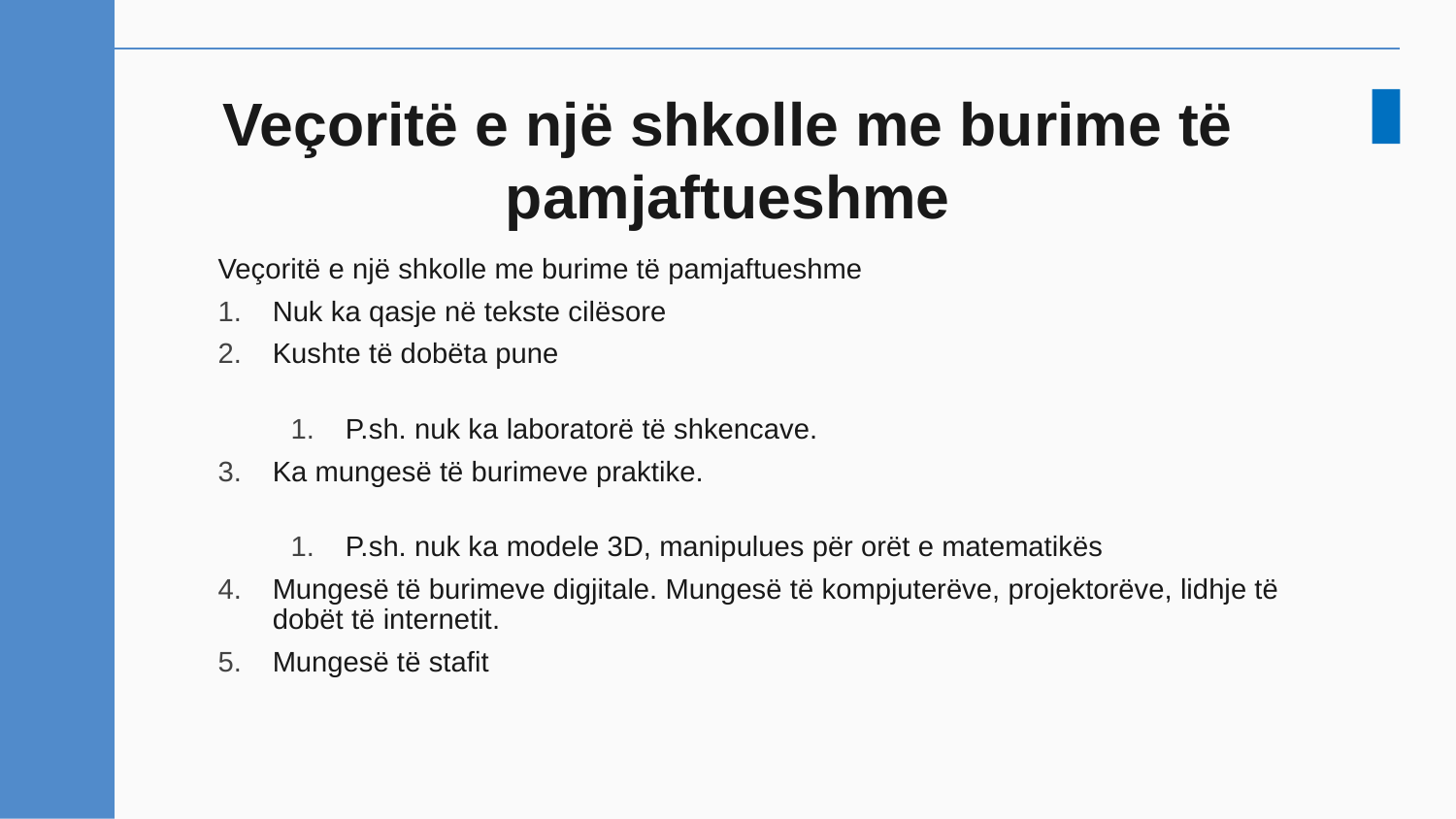

# Veçoritë e një shkolle me burime të pamjaftueshme

Veçoritë e një shkolle me burime të pamjaftueshme
Nuk ka qasje në tekste cilësore
Kushte të dobëta pune
P.sh. nuk ka laboratorë të shkencave.
Ka mungesë të burimeve praktike.
P.sh. nuk ka modele 3D, manipulues për orët e matematikës
Mungesë të burimeve digjitale. Mungesë të kompjuterëve, projektorëve, lidhje të dobët të internetit.
Mungesë të stafit